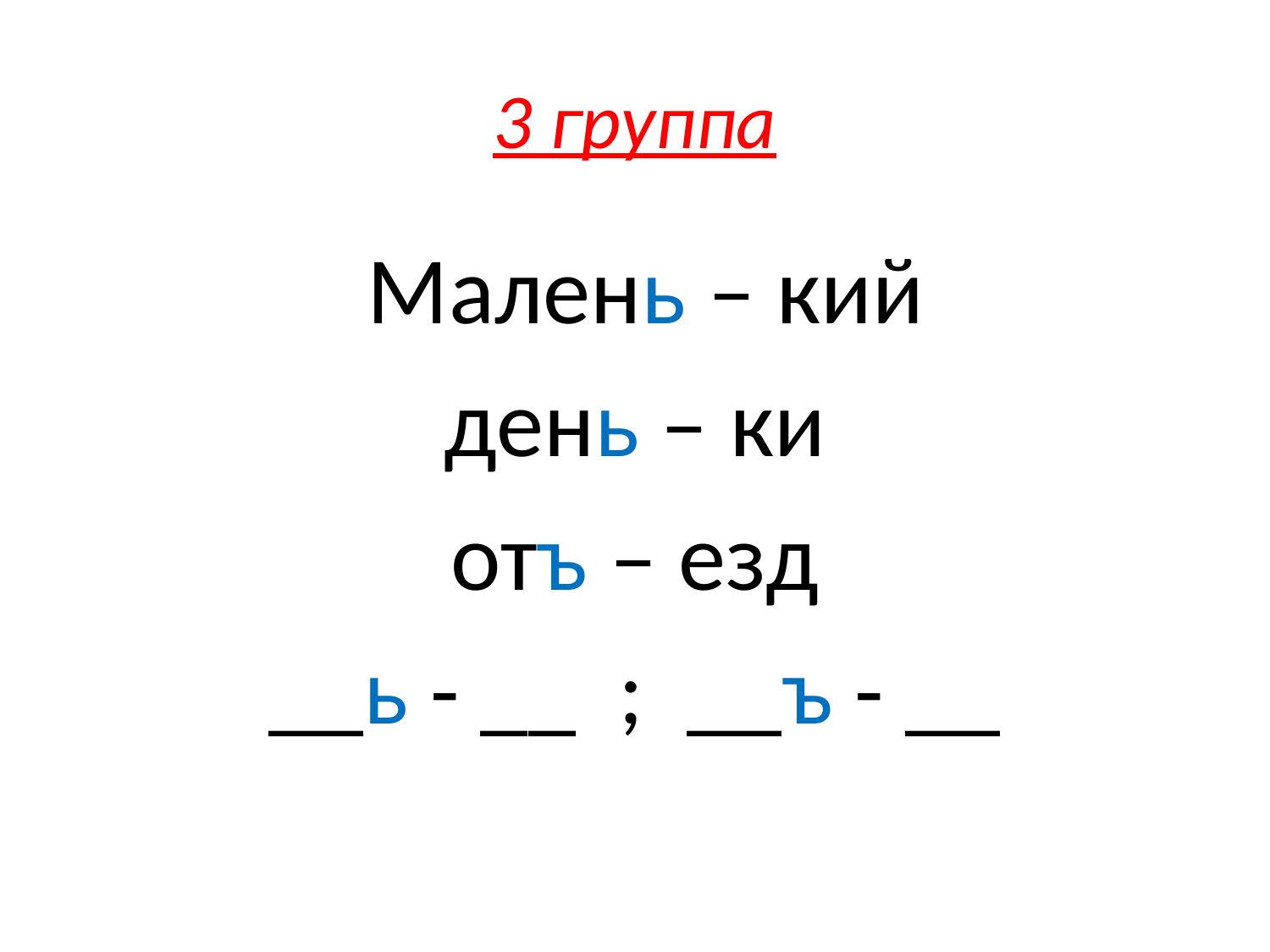

# 3 группа
 Малень – кий
 день – ки
 отъ – езд
__ь - __  ;  __ъ - __